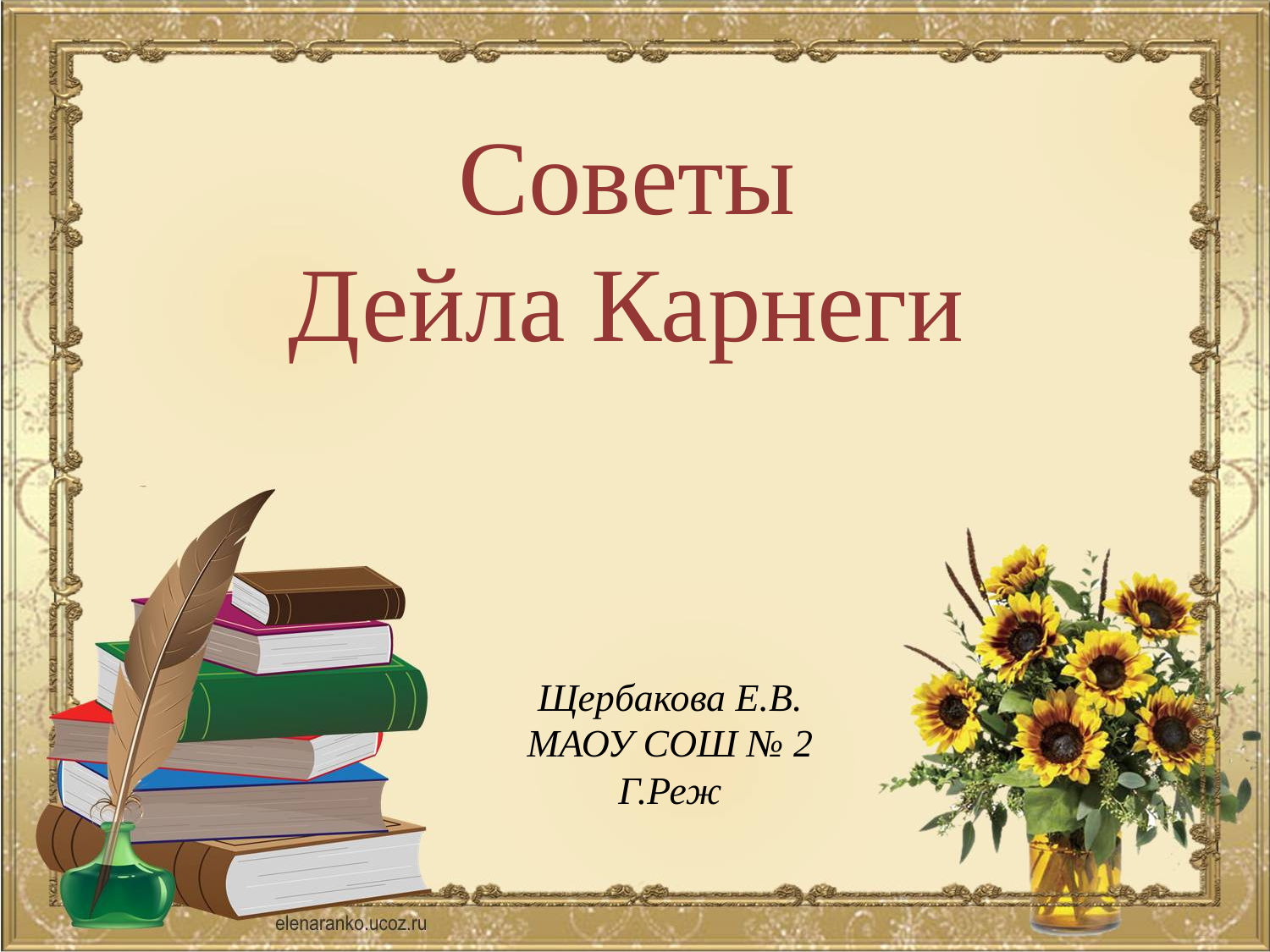

Советы
Дейла Карнеги
Щербакова Е.В.
МАОУ СОШ № 2
Г.Реж